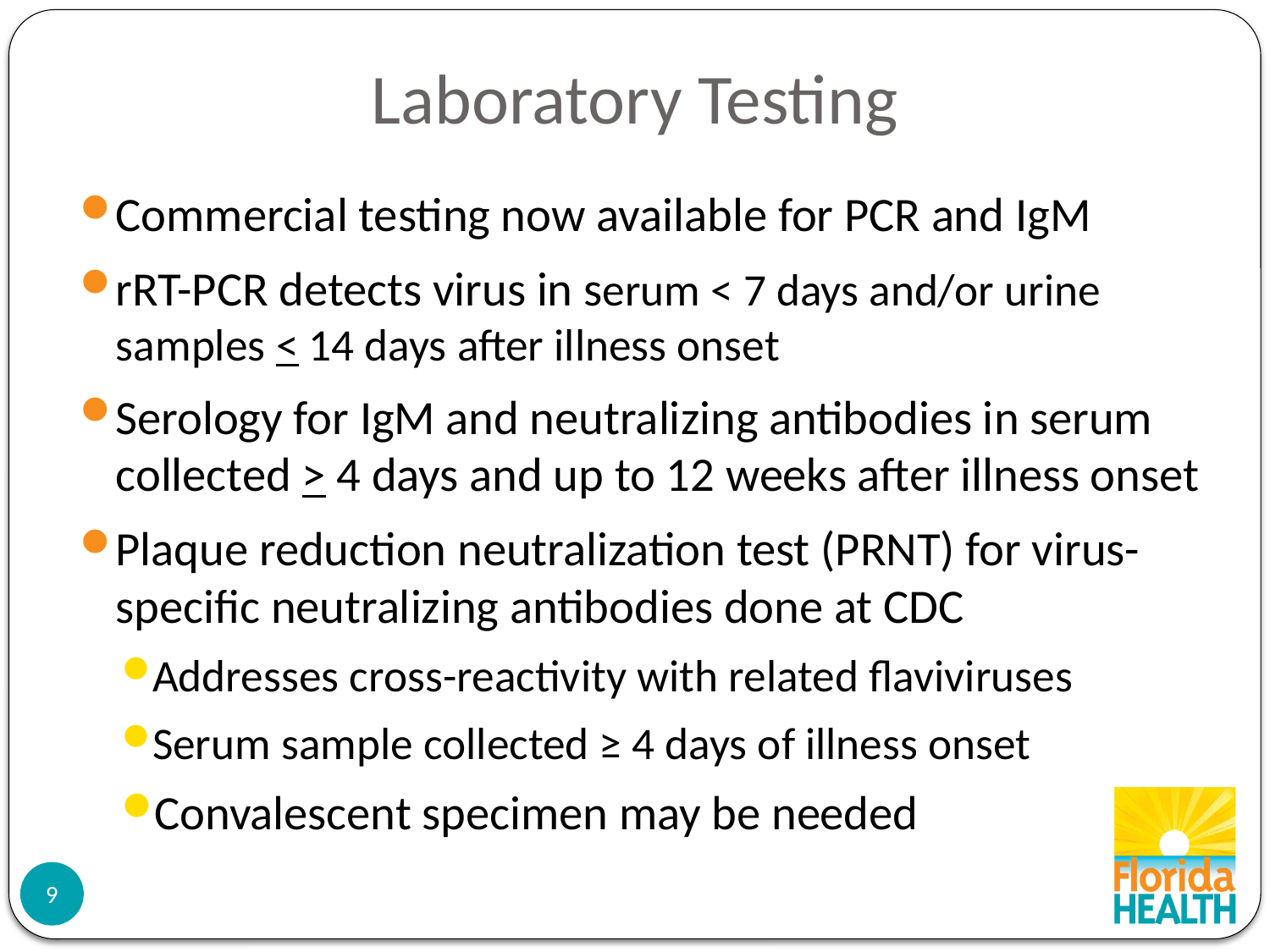

# Laboratory Testing
Commercial testing now available for PCR and IgM
rRT-PCR detects virus in serum < 7 days and/or urine  samples < 14 days after illness onset
Serology for IgM and neutralizing antibodies in serum collected > 4 days and up to 12 weeks after illness onset
Plaque reduction neutralization test (PRNT) for virus-specific neutralizing antibodies done at CDC
Addresses cross-reactivity with related flaviviruses
Serum sample collected ≥ 4 days of illness onset
Convalescent specimen may be needed

9